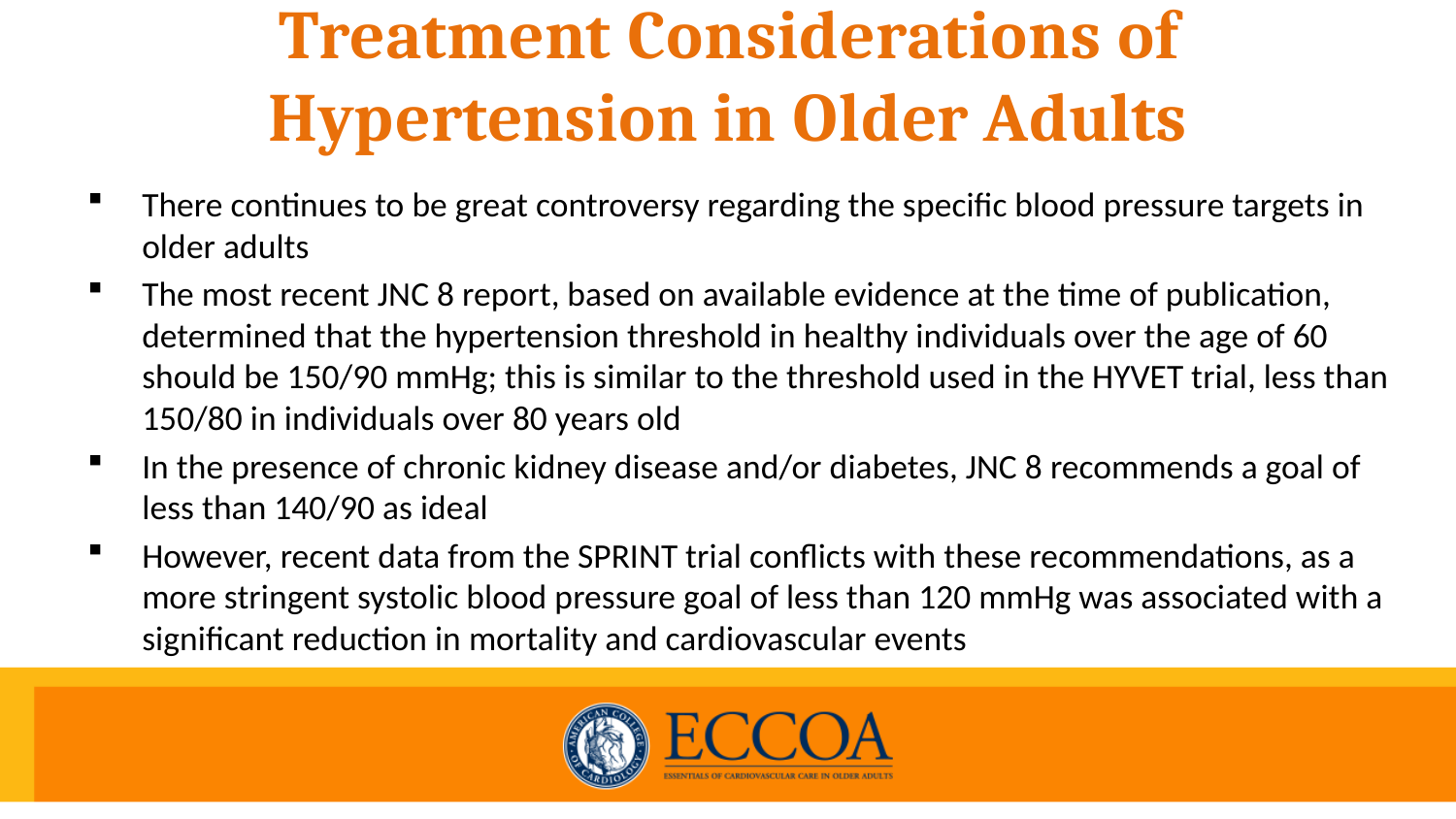

# Treatment Considerations of Hypertension in Older Adults
There continues to be great controversy regarding the specific blood pressure targets in older adults
The most recent JNC 8 report, based on available evidence at the time of publication, determined that the hypertension threshold in healthy individuals over the age of 60 should be 150/90 mmHg; this is similar to the threshold used in the HYVET trial, less than 150/80 in individuals over 80 years old
In the presence of chronic kidney disease and/or diabetes, JNC 8 recommends a goal of less than 140/90 as ideal
However, recent data from the SPRINT trial conflicts with these recommendations, as a more stringent systolic blood pressure goal of less than 120 mmHg was associated with a significant reduction in mortality and cardiovascular events